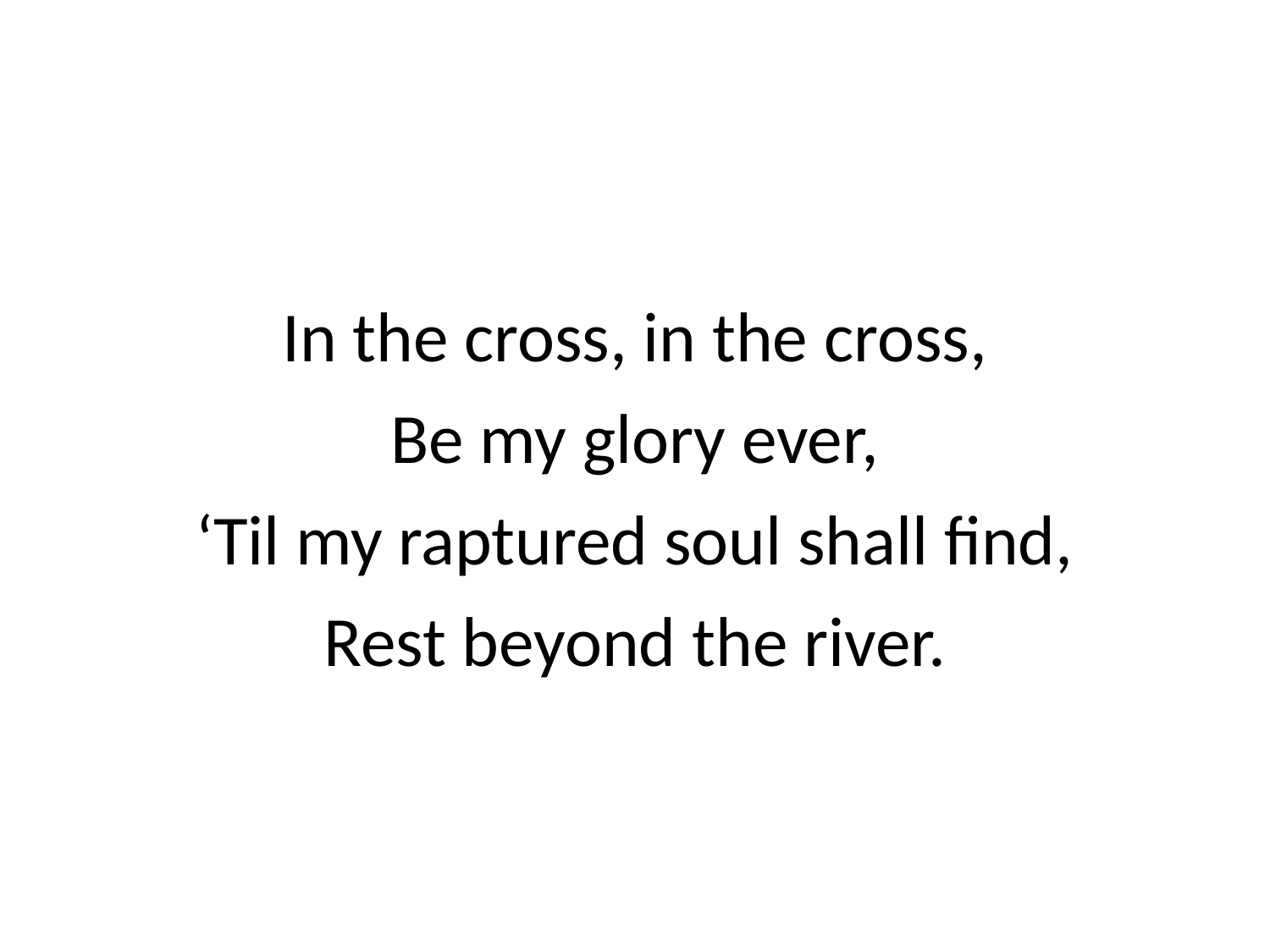

In the cross, in the cross,
Be my glory ever,
‘Til my raptured soul shall find,
Rest beyond the river.